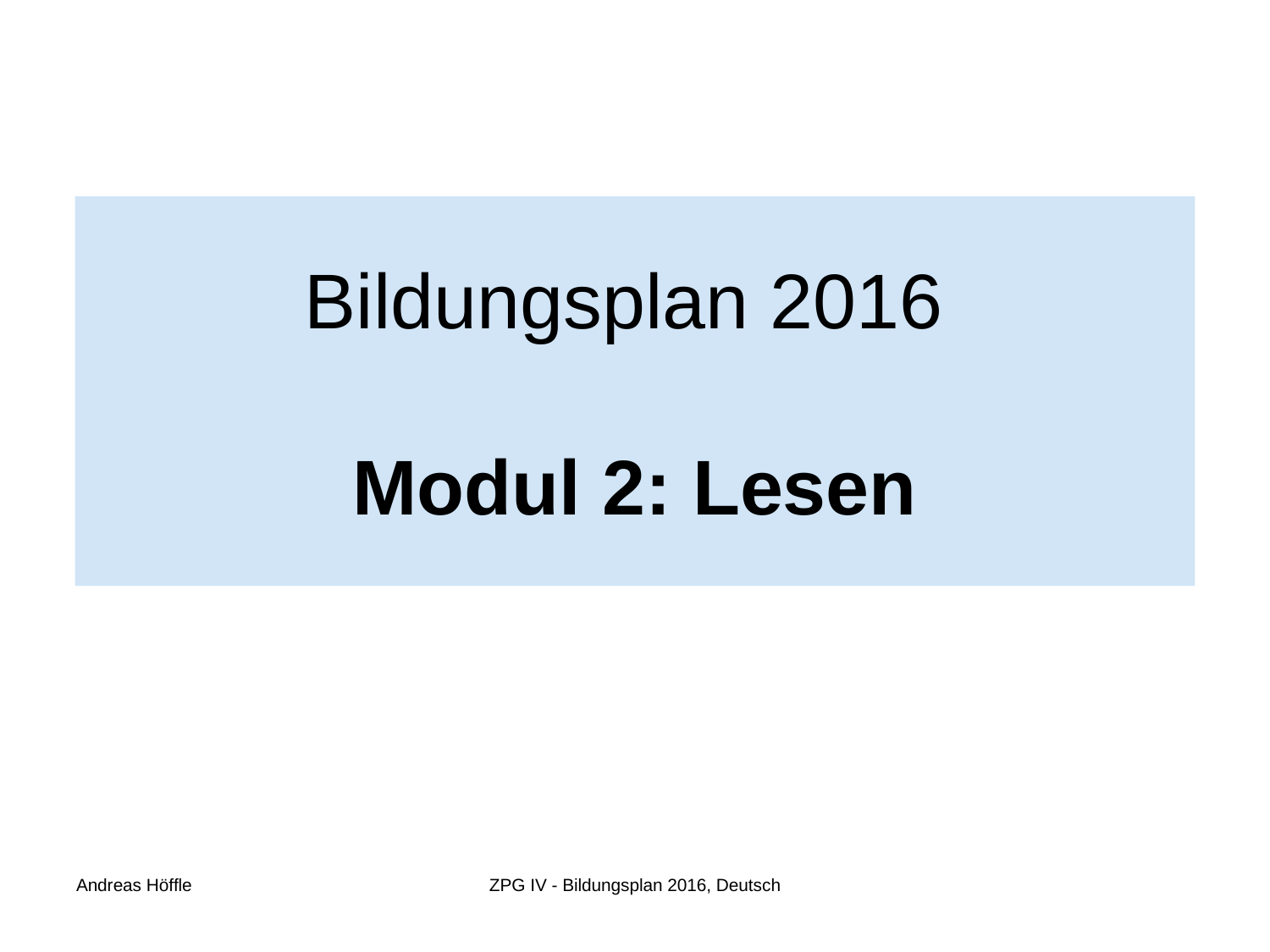

Bildungsplan 2016

Modul 2: Lesen
Andreas Höffle
ZPG IV - Bildungsplan 2016, Deutsch